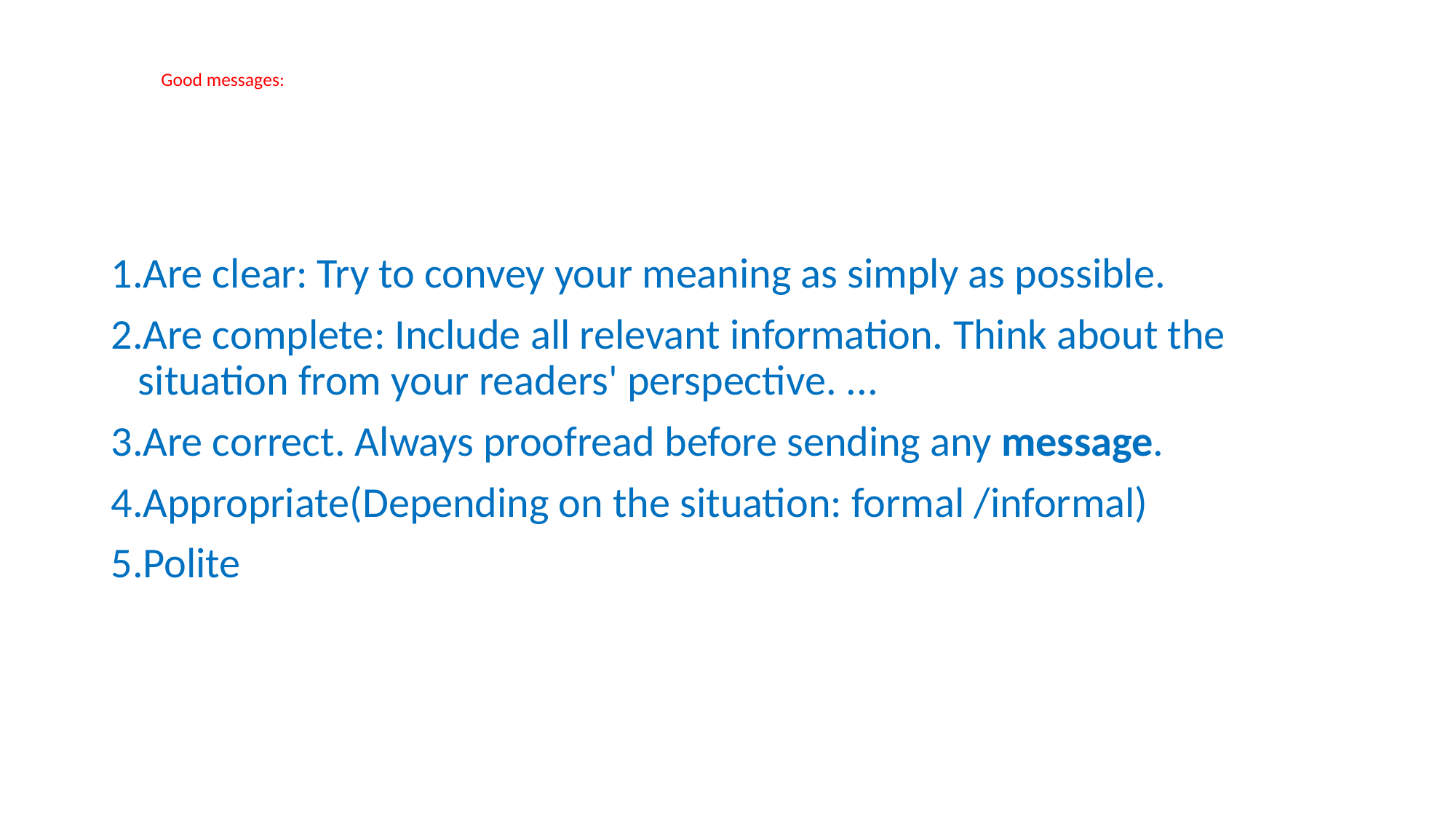

# Good messages:

Are clear: Try to convey your meaning as simply as possible.
Are complete: Include all relevant information. Think about the situation from your readers' perspective. ...
Are correct. Always proofread before sending any message.
Appropriate(Depending on the situation: formal /informal)
Polite